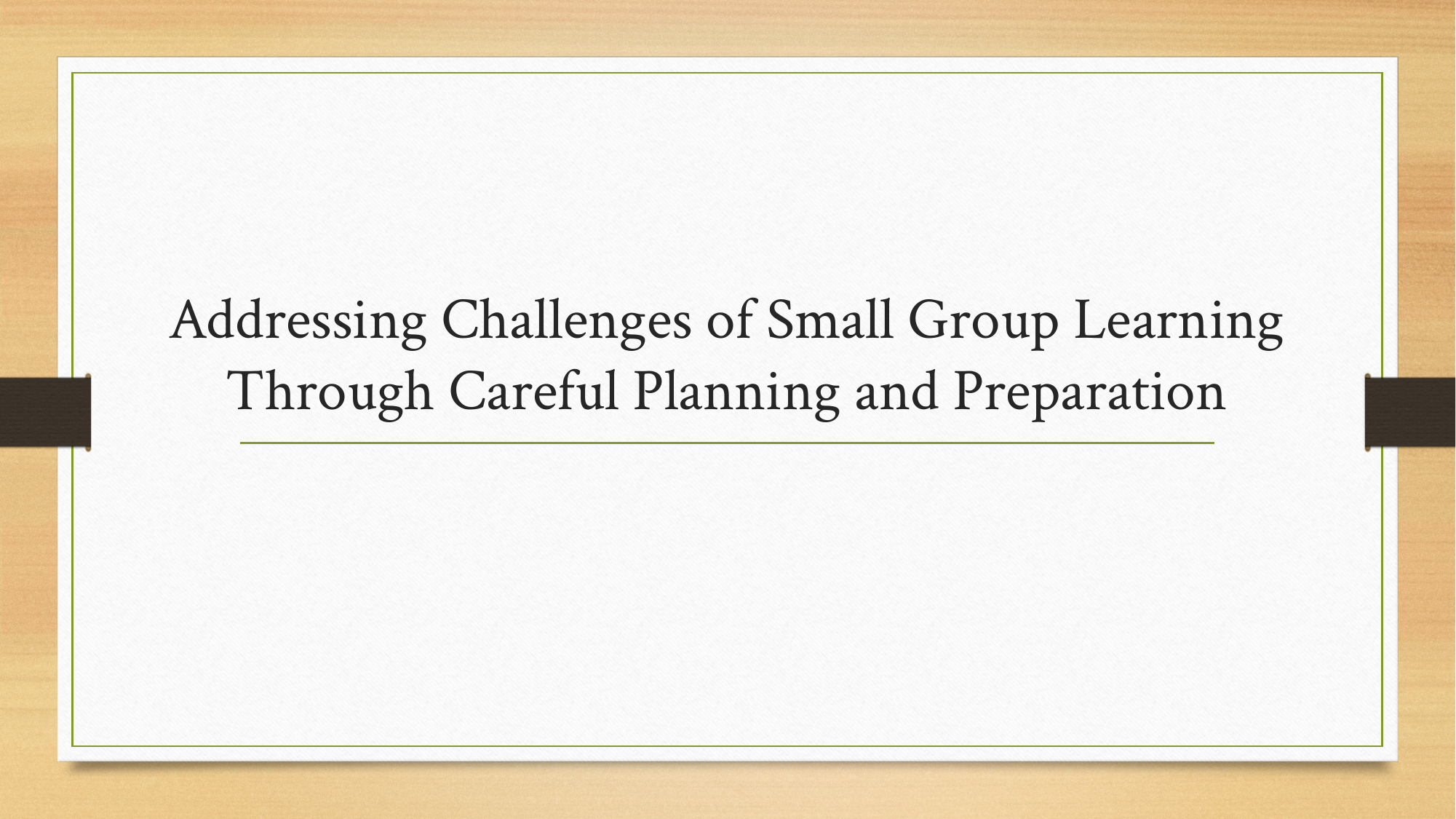

# Addressing Challenges of Small Group Learning Through Careful Planning and Preparation